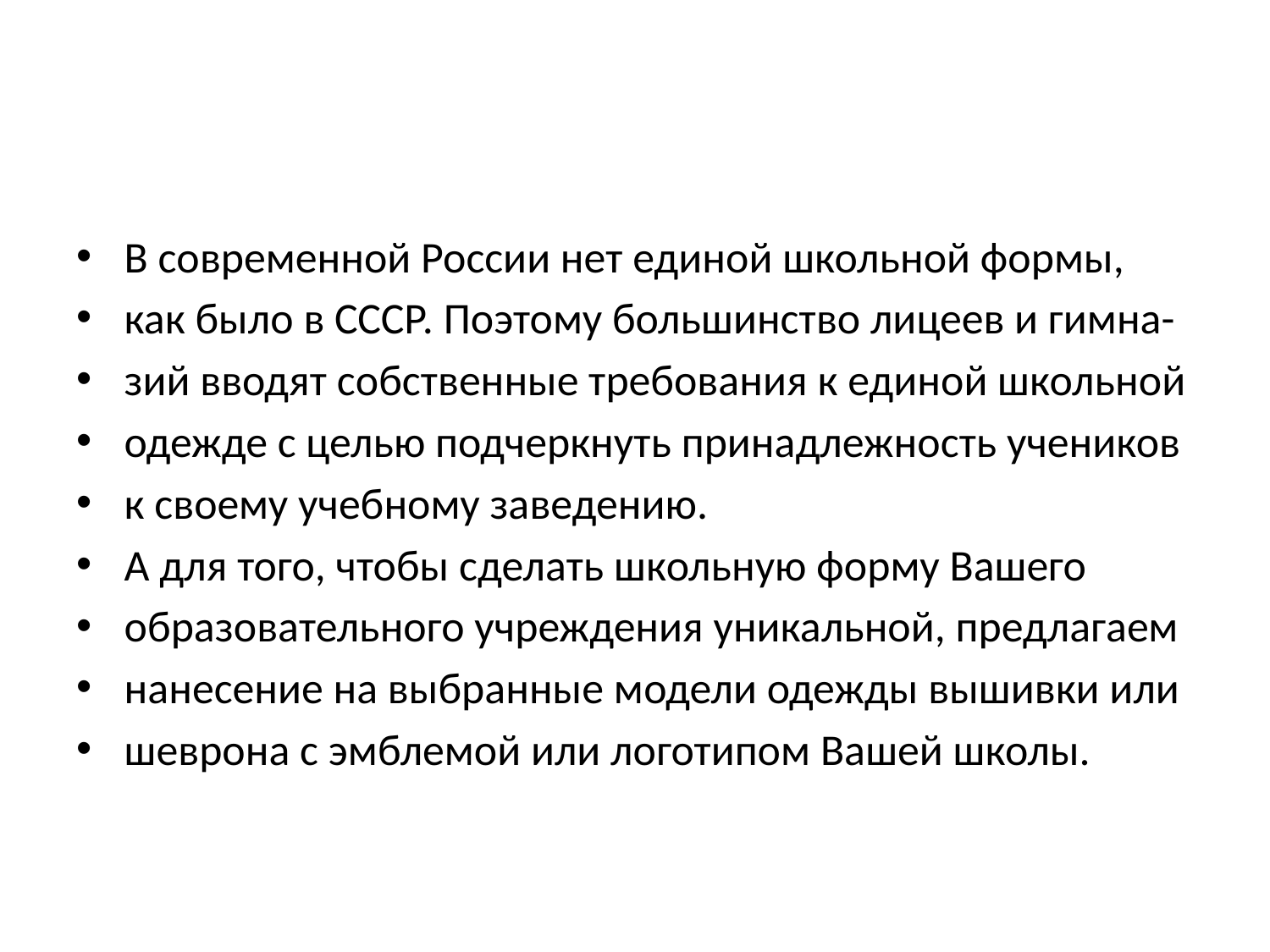

#
В современной России нет единой школьной формы,
как было в СССР. Поэтому большинство лицеев и гимна-
зий вводят собственные требования к единой школьной
одежде с целью подчеркнуть принадлежность учеников
к своему учебному заведению.
А для того, чтобы сделать школьную форму Вашего
образовательного учреждения уникальной, предлагаем
нанесение на выбранные модели одежды вышивки или
шеврона с эмблемой или логотипом Вашей школы.